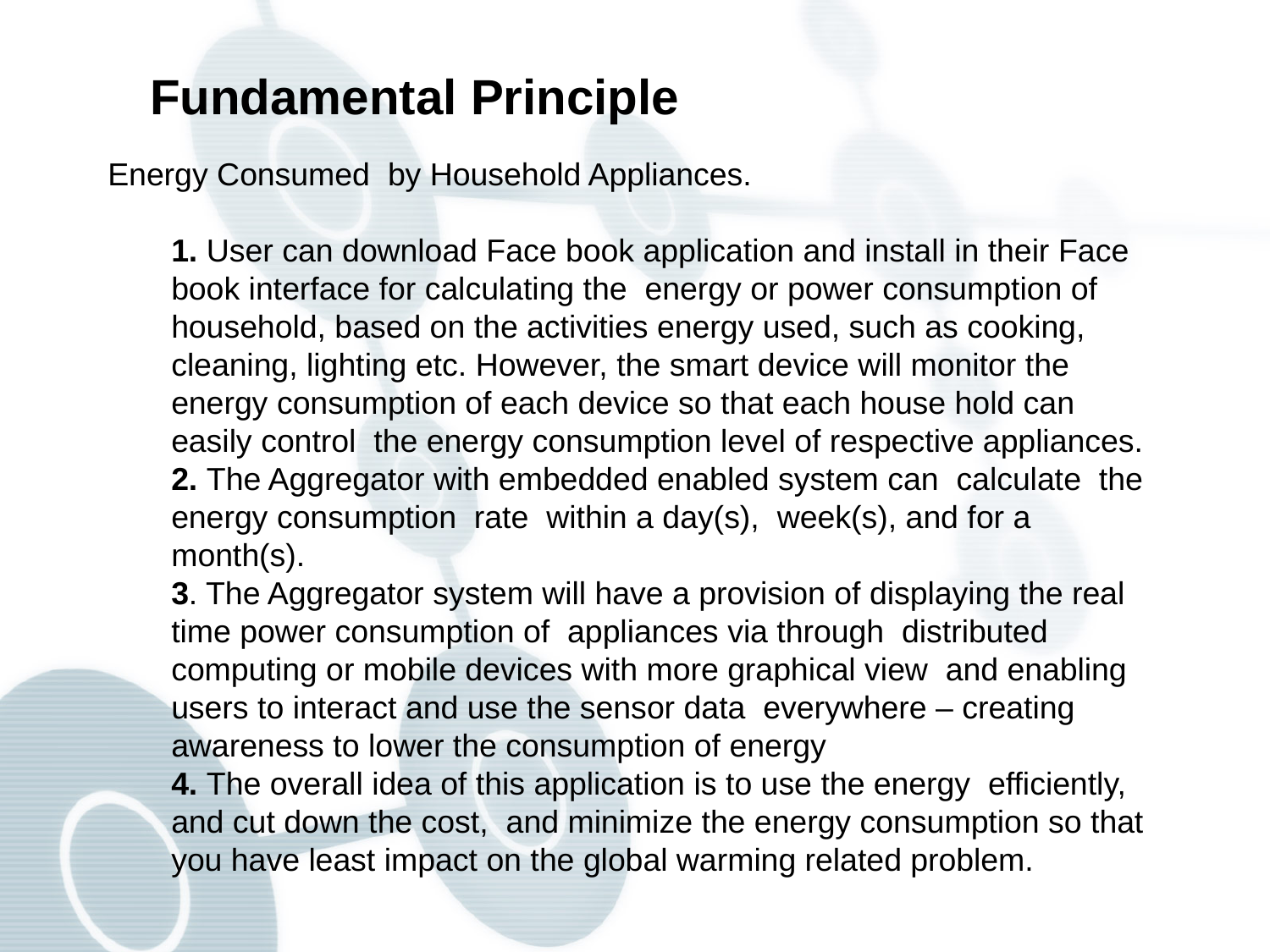

# Fundamental Principle
Energy Consumed  by Household Appliances.

1. User can download Face book application and install in their Face book interface for calculating the  energy or power consumption of household, based on the activities energy used, such as cooking, cleaning, lighting etc. However, the smart device will monitor the energy consumption of each device so that each house hold can easily control  the energy consumption level of respective appliances.
2. The Aggregator with embedded enabled system can  calculate  the energy consumption  rate  within a day(s),  week(s), and for a month(s).
3. The Aggregator system will have a provision of displaying the real time power consumption of  appliances via through  distributed computing or mobile devices with more graphical view  and enabling  users to interact and use the sensor data  everywhere – creating awareness to lower the consumption of energy
4. The overall idea of this application is to use the energy  efficiently, and cut down the cost,  and minimize the energy consumption so that you have least impact on the global warming related problem.